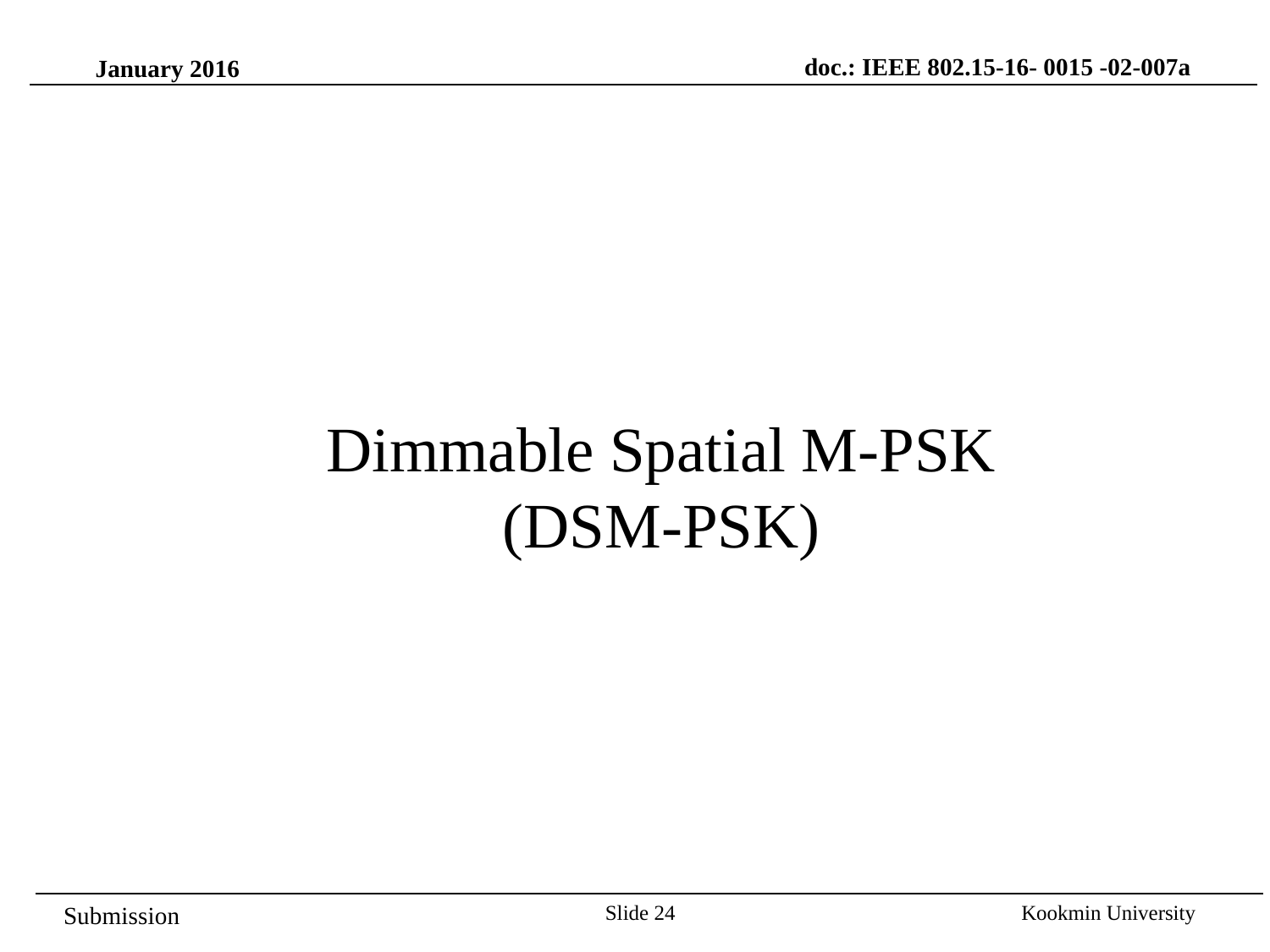

doc.: IEEE 802.15-16- 0015 -02-007a
January 2016
Dimmable Spatial M-PSK (DSM-PSK)
Slide 24
Kookmin University
Submission